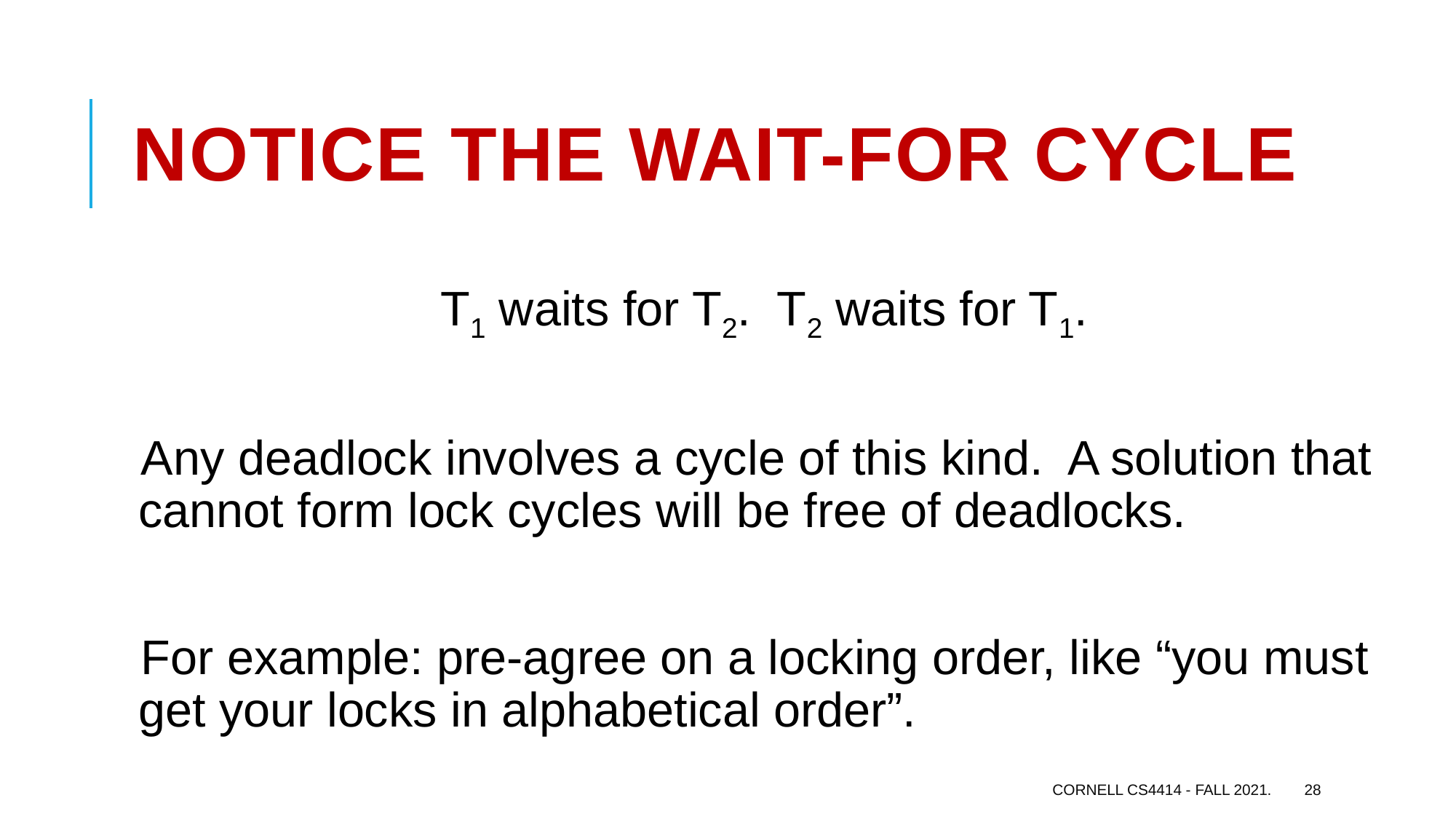

# Notice the wait-for cycle
T1 waits for T2.  T2 waits for T1.

Any deadlock involves a cycle of this kind.  A solution that cannot form lock cycles will be free of deadlocks.

For example: pre-agree on a locking order, like “you must get your locks in alphabetical order”.
Cornell CS4414 - Fall 2021.
28